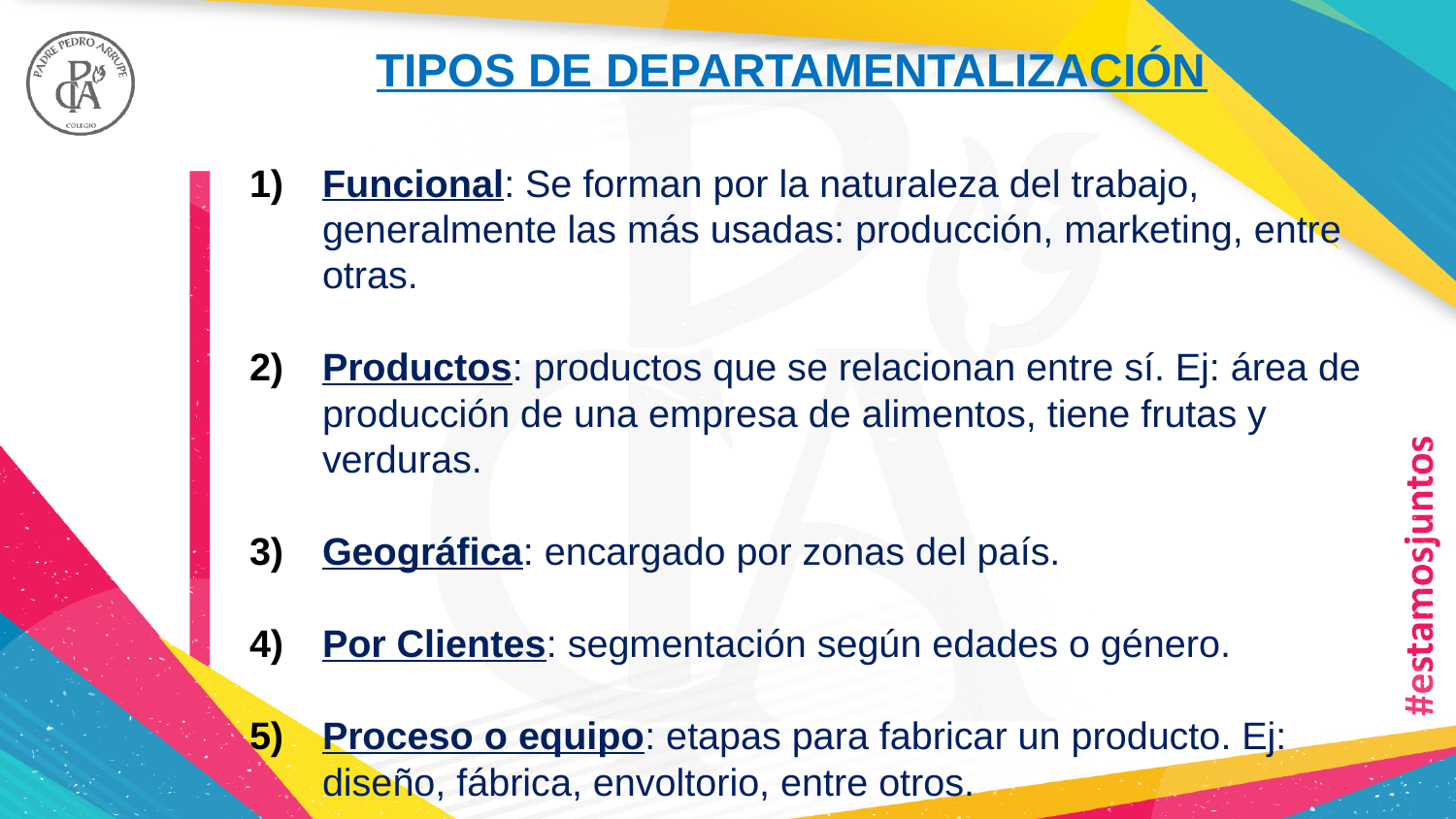

TIPOS DE DEPARTAMENTALIZACIÓN

Funcional: Se forman por la naturaleza del trabajo, generalmente las más usadas: producción, marketing, entre otras.

Productos: productos que se relacionan entre sí. Ej: área de producción de una empresa de alimentos, tiene frutas y verduras.

Geográfica: encargado por zonas del país.

Por Clientes: segmentación según edades o género.

Proceso o equipo: etapas para fabricar un producto. Ej: diseño, fábrica, envoltorio, entre otros.